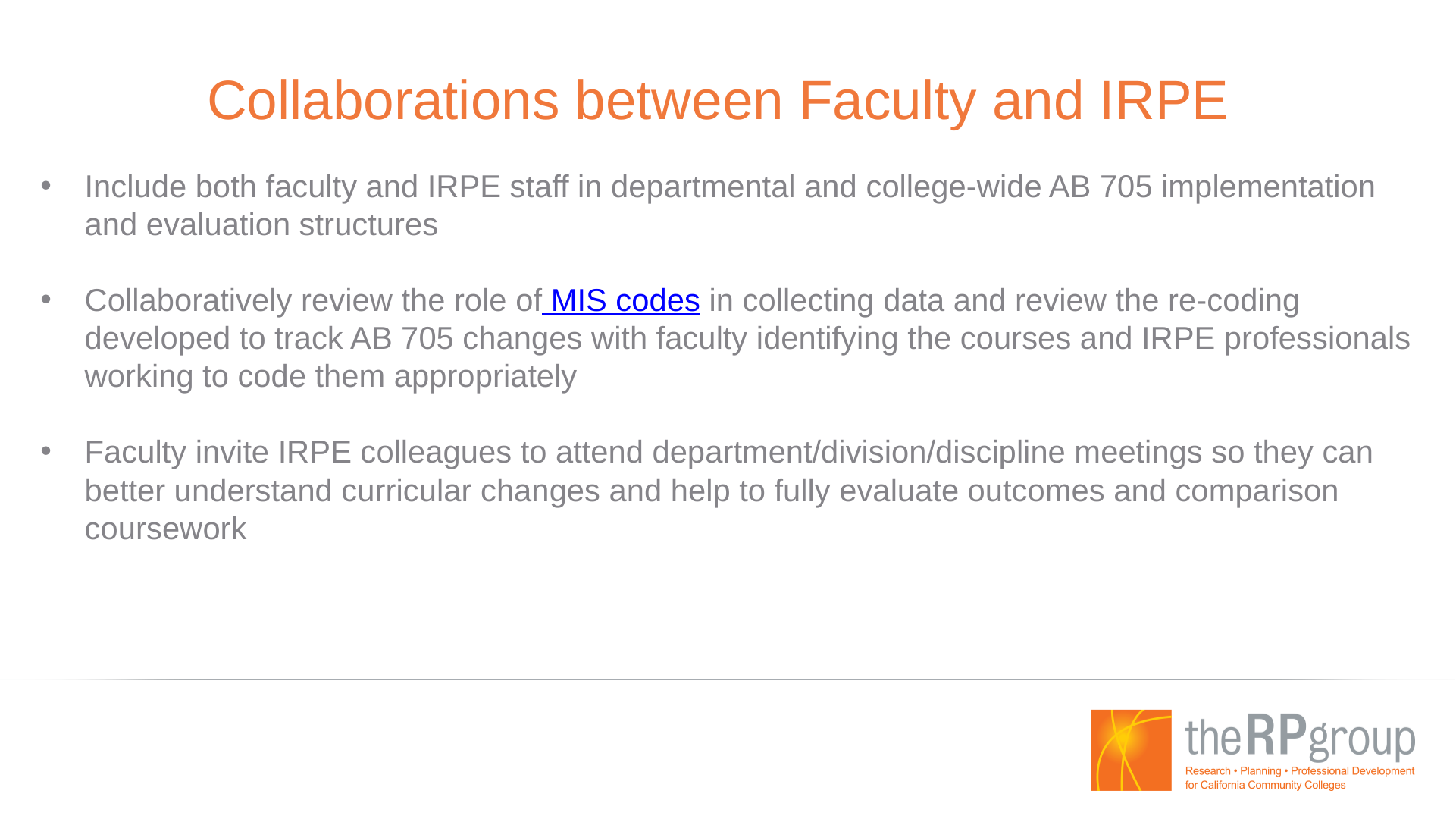

# Collaborations between Faculty and IRPE
Include both faculty and IRPE staff in departmental and college-wide AB 705 implementation and evaluation structures

Collaboratively review the role of MIS codes in collecting data and review the re-coding developed to track AB 705 changes with faculty identifying the courses and IRPE professionals working to code them appropriately

Faculty invite IRPE colleagues to attend department/division/discipline meetings so they can better understand curricular changes and help to fully evaluate outcomes and comparison coursework